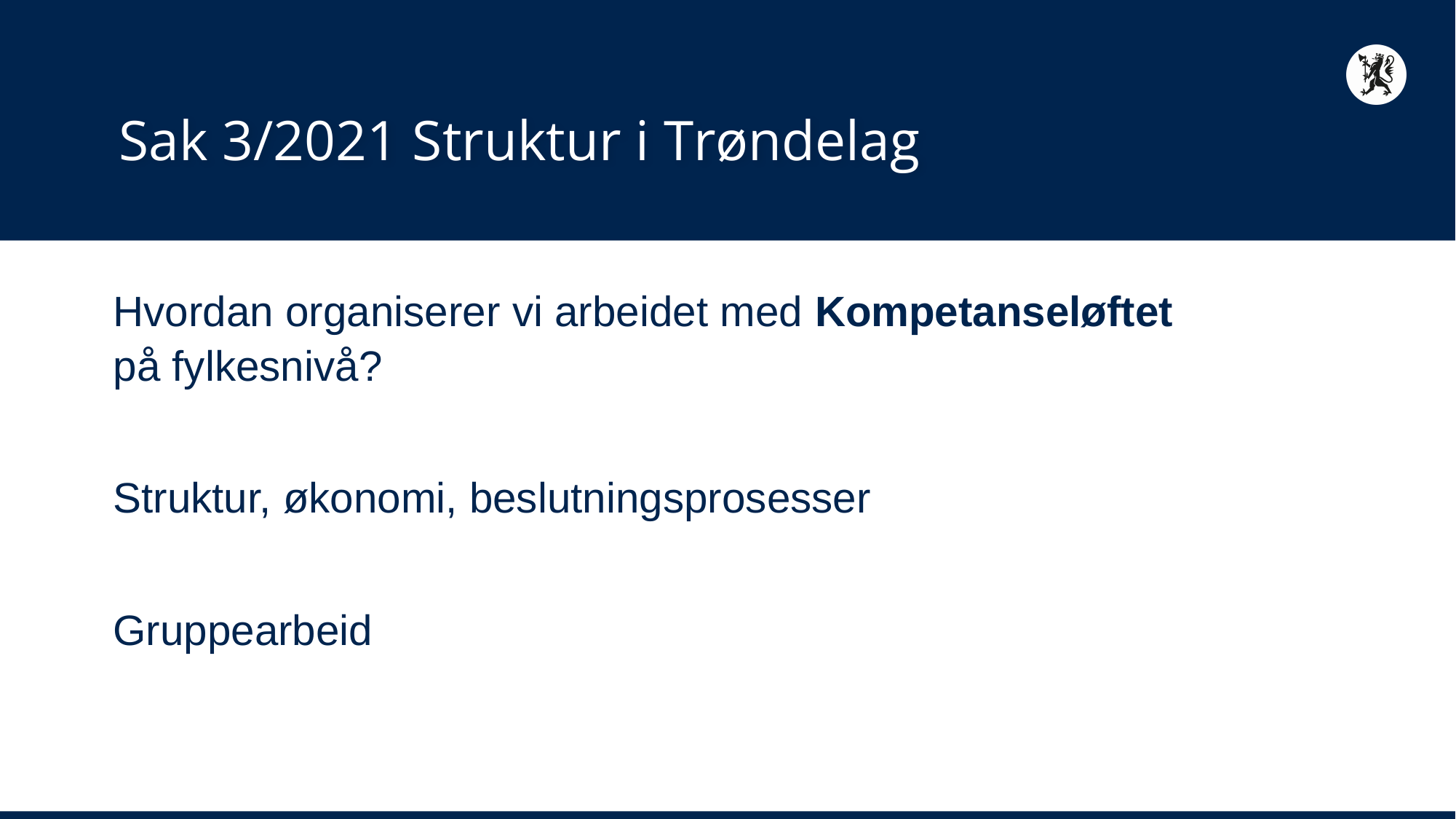

# Sak 3/2021 Struktur i Trøndelag
Hvordan organiserer vi arbeidet med Kompetanseløftet på fylkesnivå?

Struktur, økonomi, beslutningsprosesser

Gruppearbeid